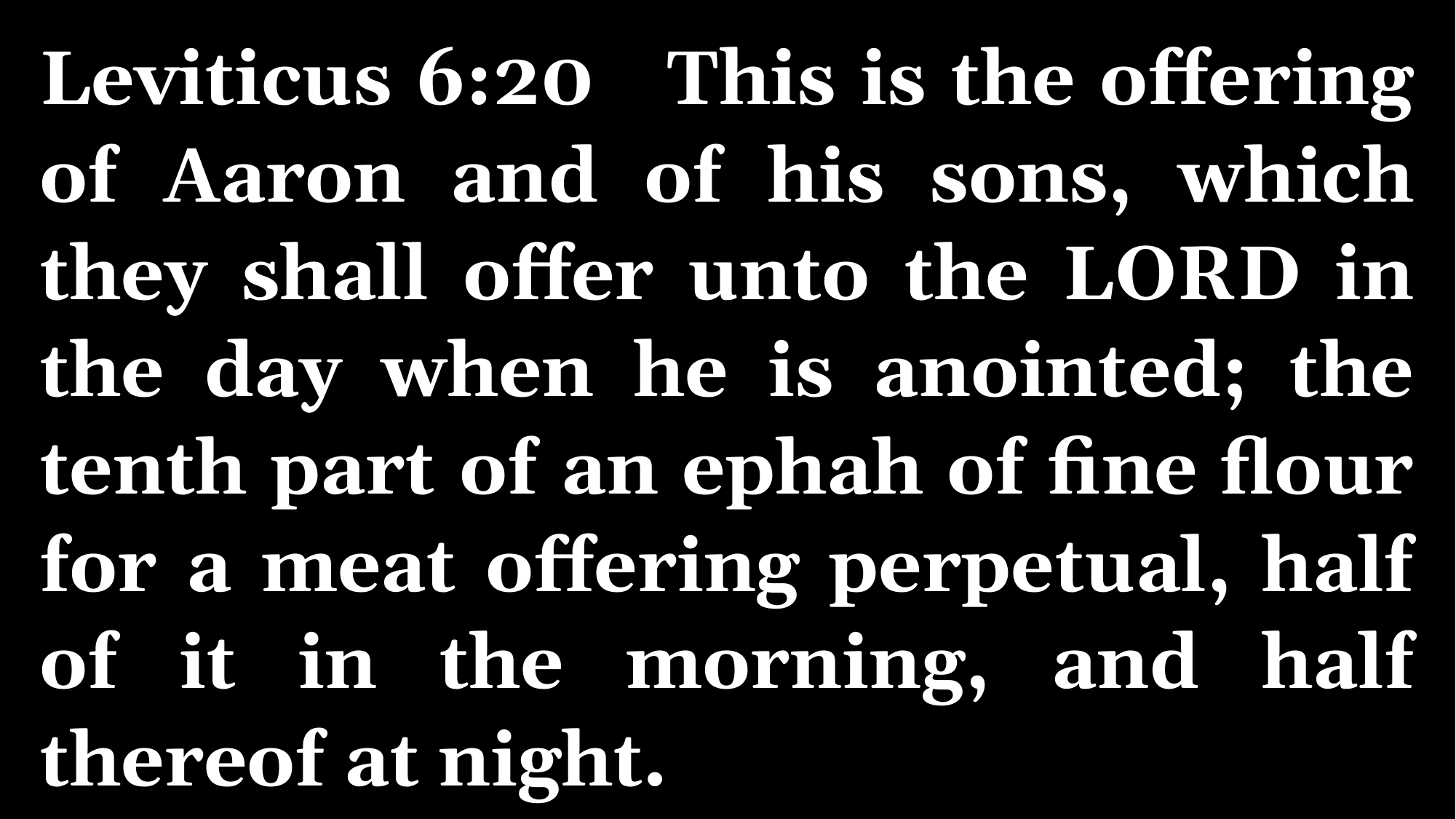

Leviticus 6:20   This is the offering of Aaron and of his sons, which they shall offer unto the LORD in the day when he is anointed; the tenth part of an ephah of fine flour for a meat offering perpetual, half of it in the morning, and half thereof at night.